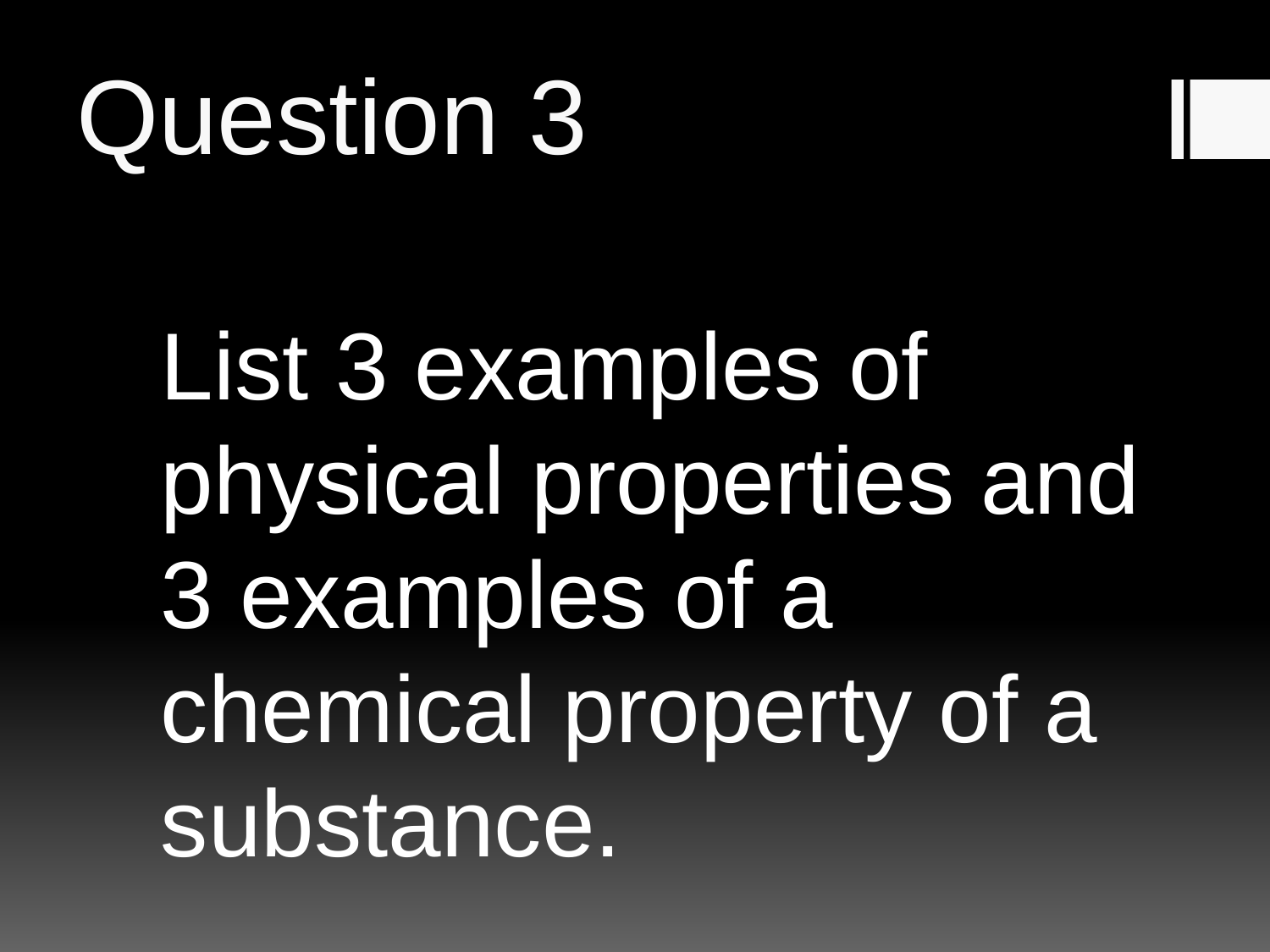

# Question 3
List 3 examples of physical properties and 3 examples of a chemical property of a substance.